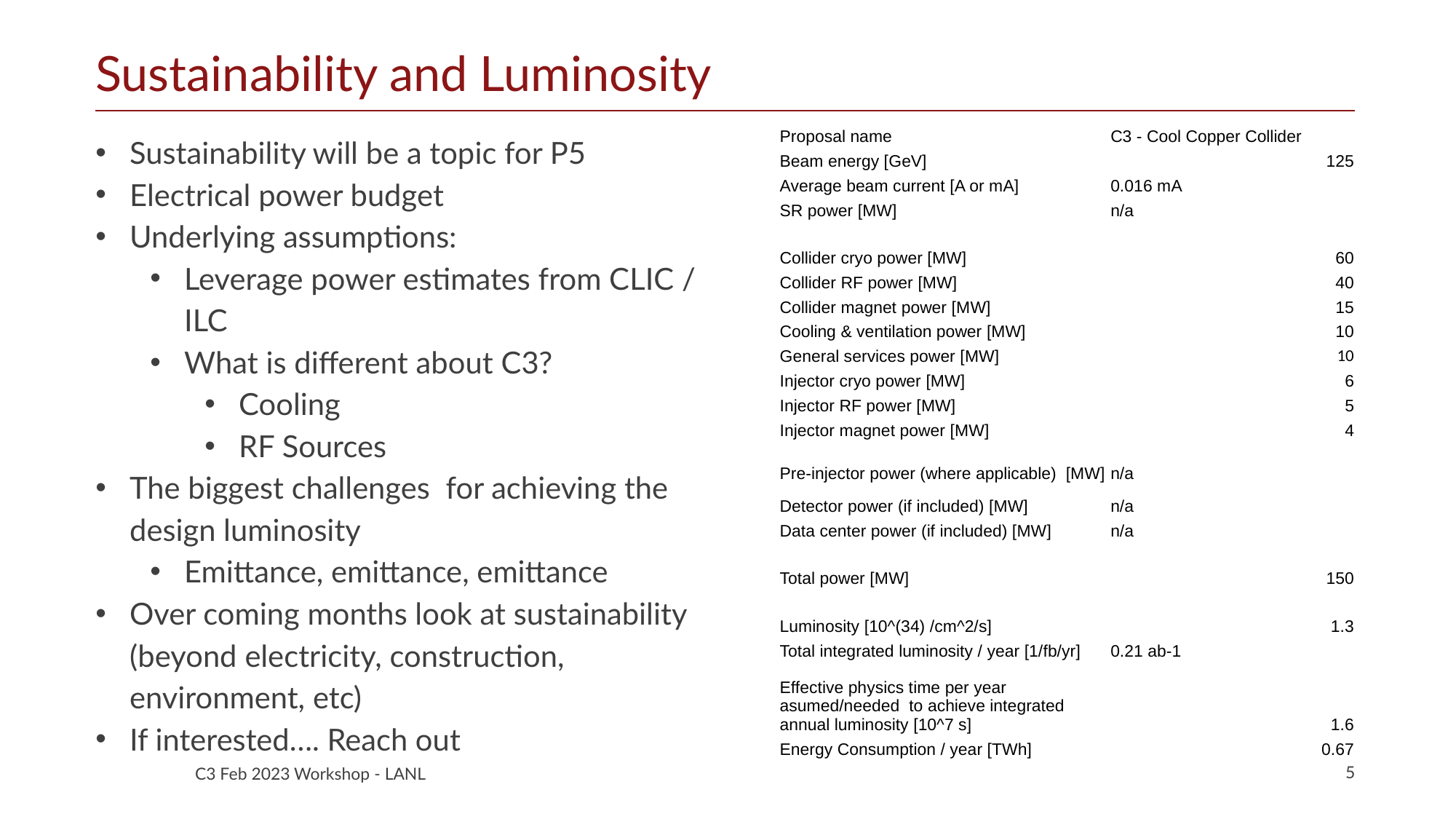

# Sustainability and Luminosity
Sustainability will be a topic for P5
Electrical power budget
Underlying assumptions:
Leverage power estimates from CLIC / ILC
What is different about C3?
Cooling
RF Sources
The biggest challenges  for achieving the design luminosity
Emittance, emittance, emittance
Over coming months look at sustainability (beyond electricity, construction, environment, etc)
If interested…. Reach out
| Proposal name | C3 - Cool Copper Collider |
| --- | --- |
| Beam energy [GeV] | 125 |
| Average beam current [A or mA] | 0.016 mA |
| SR power [MW] | n/a |
|  |  |
| Collider cryo power [MW] | 60 |
| Collider RF power [MW] | 40 |
| Collider magnet power [MW] | 15 |
| Cooling & ventilation power [MW] | 10 |
| General services power [MW] | 10 |
| Injector cryo power [MW] | 6 |
| Injector RF power [MW] | 5 |
| Injector magnet power [MW] | 4 |
| Pre-injector power (where applicable) [MW] | n/a |
| Detector power (if included) [MW] | n/a |
| Data center power (if included) [MW] | n/a |
|  |  |
| Total power [MW] | 150 |
|  |  |
| Luminosity [10^(34) /cm^2/s] | 1.3 |
| Total integrated luminosity / year [1/fb/yr] | 0.21 ab-1 |
| Effective physics time per year asumed/needed to achieve integrated annual luminosity [10^7 s] | 1.6 |
| Energy Consumption / year [TWh] | 0.67 |
5
C3 Feb 2023 Workshop - LANL